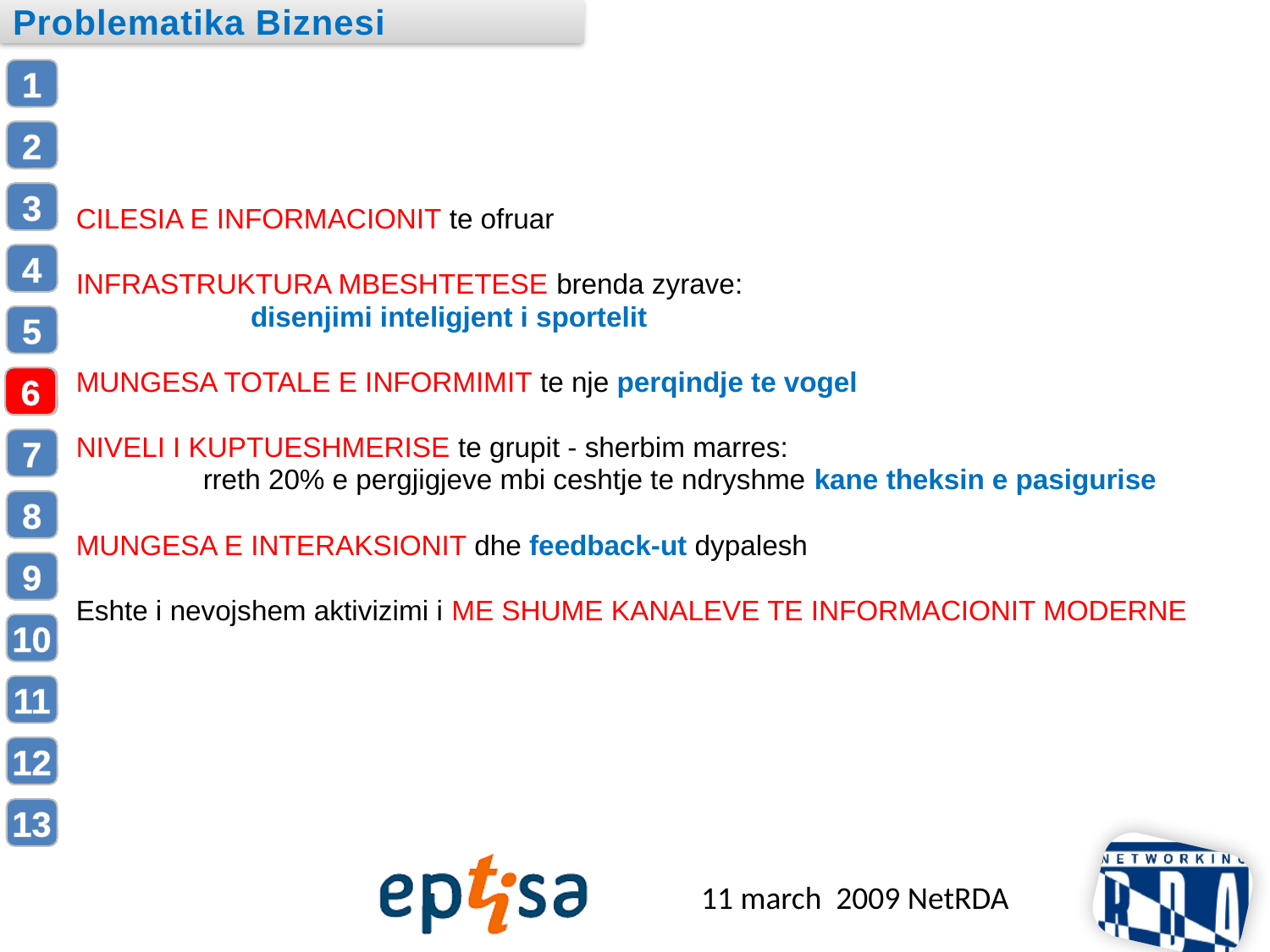

Problematika Biznesi
CILESIA E INFORMACIONIT te ofruar

INFRASTRUKTURA MBESHTETESE brenda zyrave:
		disenjimi inteligjent i sportelit

MUNGESA TOTALE E INFORMIMIT te nje perqindje te vogel

NIVELI I KUPTUESHMERISE te grupit - sherbim marres:
	rreth 20% e pergjigjeve mbi ceshtje te ndryshme kane theksin e pasigurise

MUNGESA E INTERAKSIONIT dhe feedback-ut dypalesh

Eshte i nevojshem aktivizimi i ME SHUME KANALEVE TE INFORMACIONIT MODERNE

6